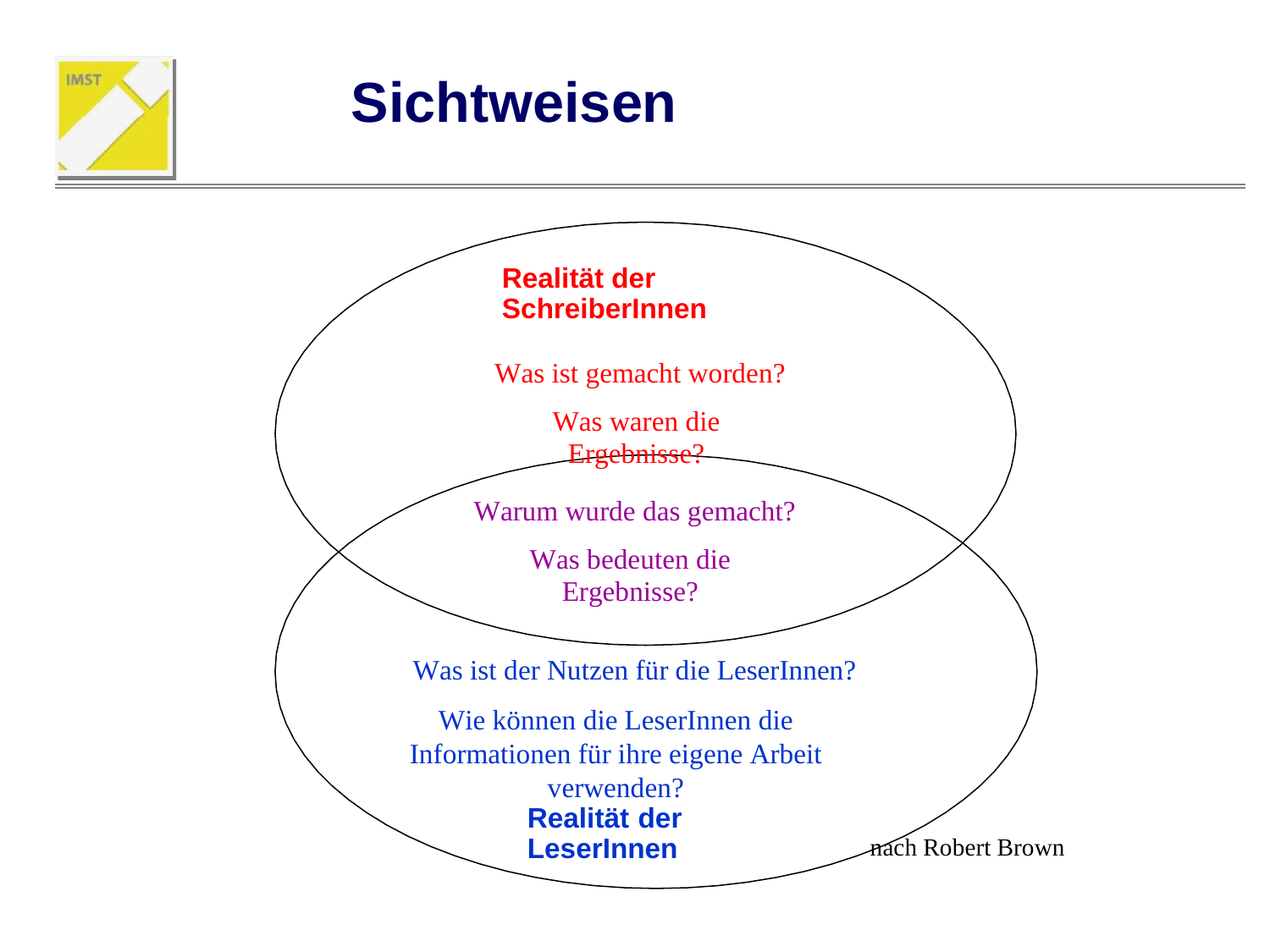

Sichtweisen

Realität der SchreiberInnen
Was ist gemacht worden?
Was waren die Ergebnisse?

Warum wurde das gemacht?
Was bedeuten die Ergebnisse?
Was ist der Nutzen für die LeserInnen?
Wie können die LeserInnen die Informationen für ihre eigene Arbeit verwenden?
Realität der LeserInnen
nach Robert Brown